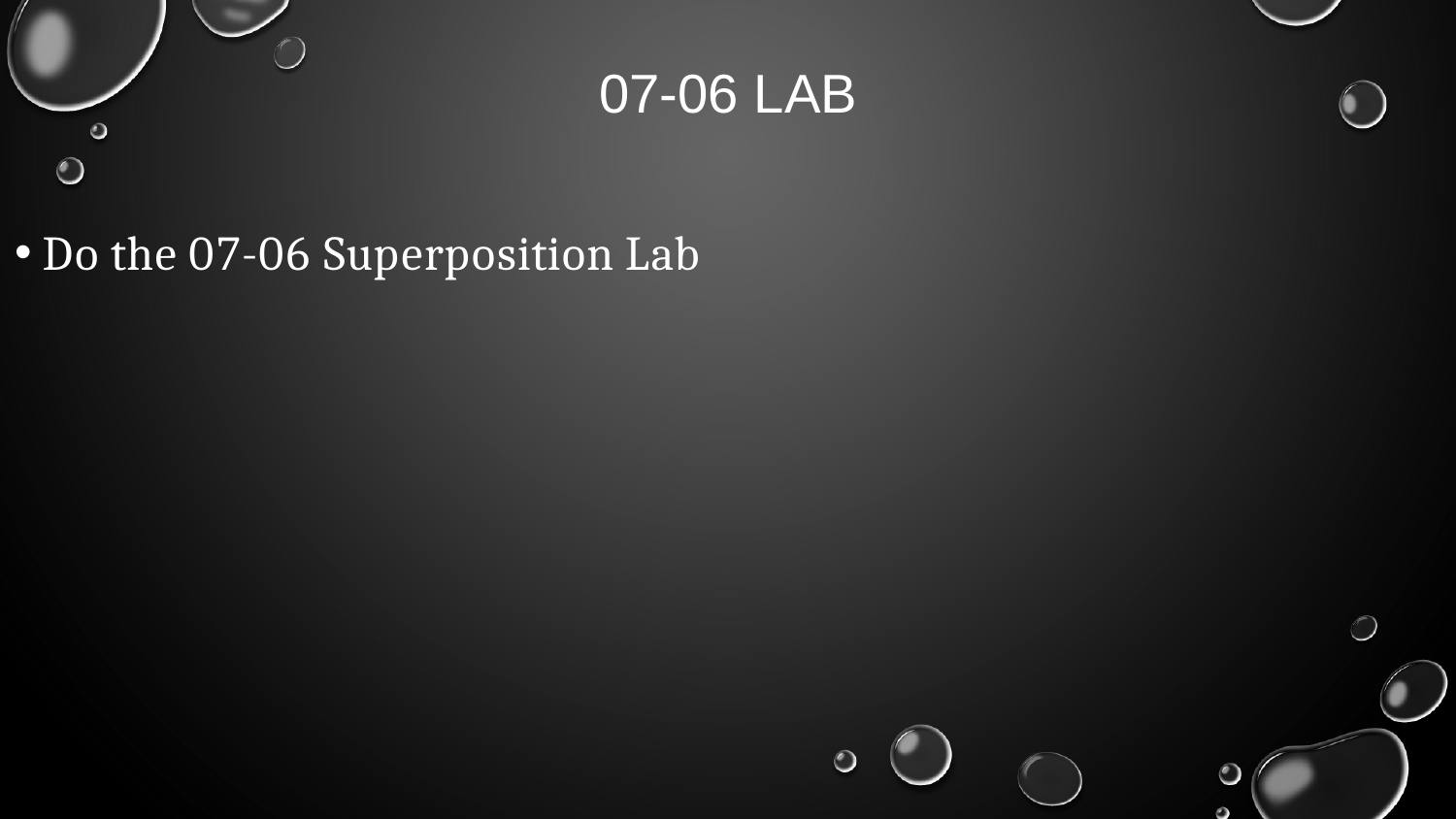

# 07-06 Lab
Do the 07-06 Superposition Lab